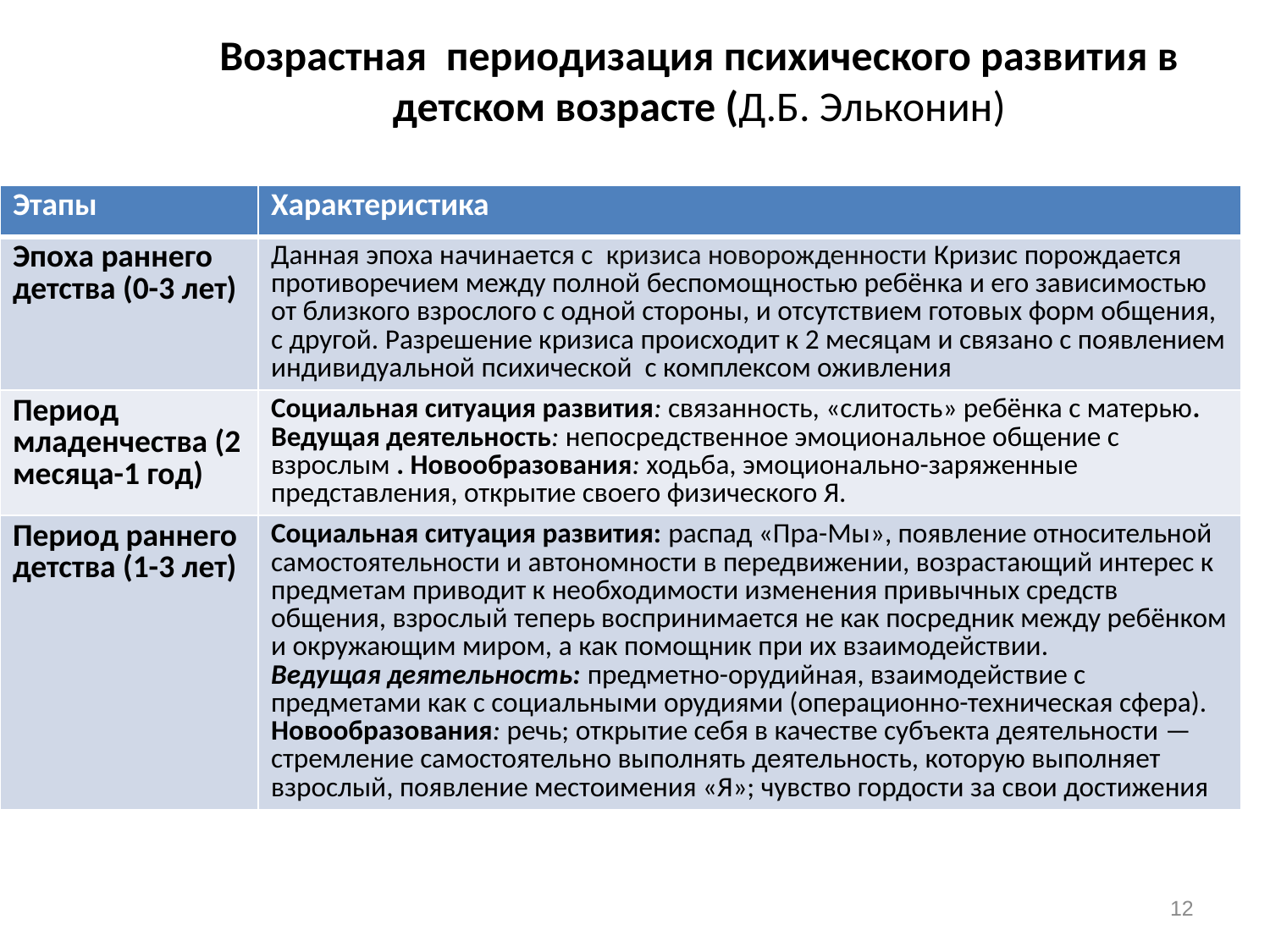

# Возрастная  периодизация психического развития в детском возрасте (Д.Б. Эльконин)
| Этапы | Характеристика |
| --- | --- |
| Эпоха раннего детства (0-3 лет) | Данная эпоха начинается с  кризиса новорожденности Кризис порождается противоречием между полной беспомощностью ребёнка и его зависимостью от близкого взрослого с одной стороны, и отсутствием готовых форм общения, с другой. Разрешение кризиса происходит к 2 месяцам и связано с появлением индивидуальной психической с комплексом оживления |
| Период младенчества (2 месяца-1 год) | Социальная ситуация развития: связанность, «слитость» ребёнка с матерью. Ведущая деятельность: непосредственное эмоциональное общение с взрослым . Новообразования: ходьба, эмоционально-заряженные представления, открытие своего физического Я. |
| Период раннего детства (1-3 лет) | Социальная ситуация развития: распад «Пра-Мы», появление относительной самостоятельности и автономности в передвижении, возрастающий интерес к предметам приводит к необходимости изменения привычных средств общения, взрослый теперь воспринимается не как посредник между ребёнком и окружающим миром, а как помощник при их взаимодействии. Ведущая деятельность: предметно-орудийная, взаимодействие с предметами как с социальными орудиями (операционно-техническая сфера). Новообразования: речь; открытие себя в качестве субъекта деятельности — стремление самостоятельно выполнять деятельность, которую выполняет взрослый, появление местоимения «Я»; чувство гордости за свои достижения |
12